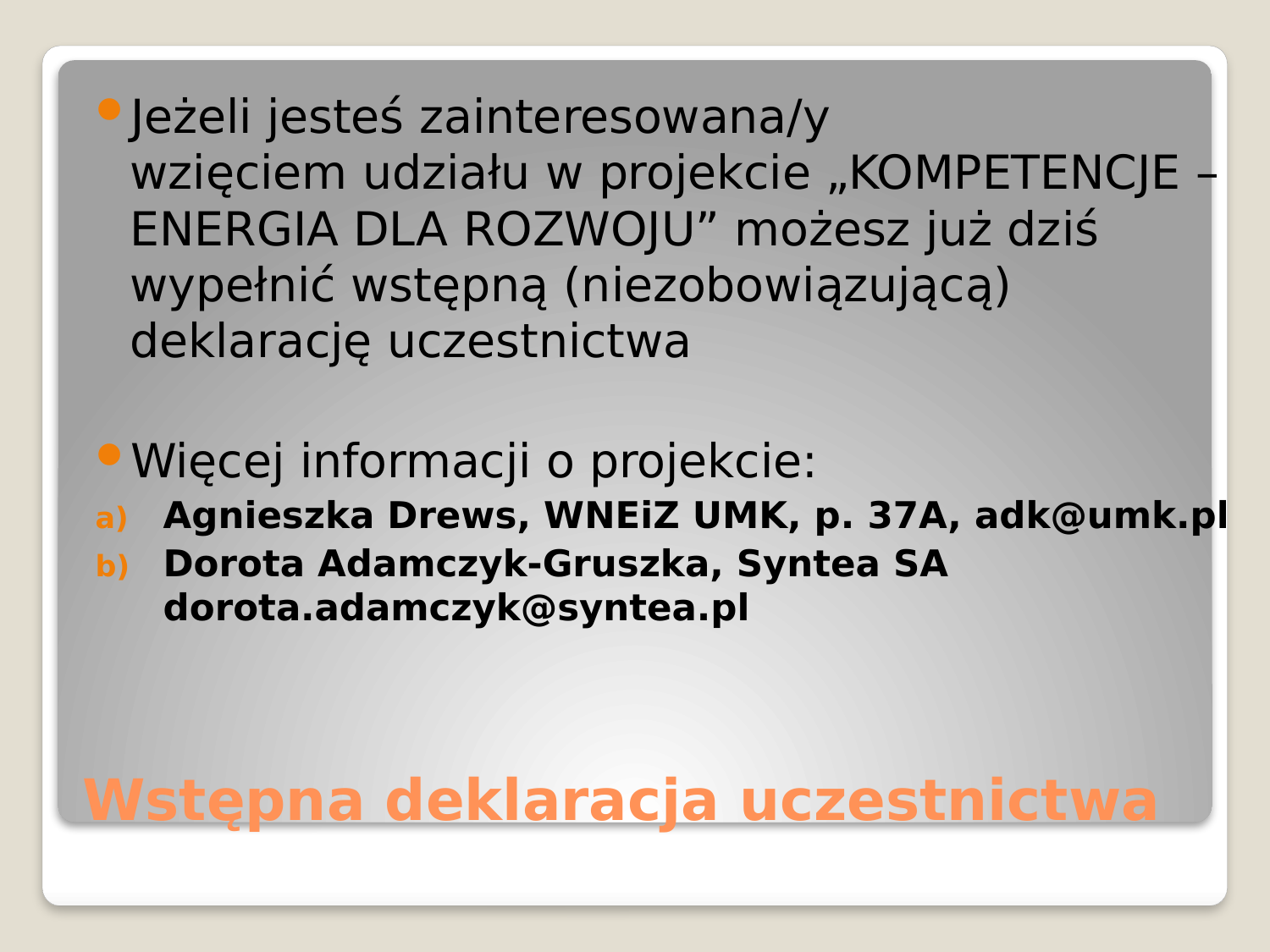

Jeżeli jesteś zainteresowana/y
wzięciem udziału w projekcie „KOMPETENCJE – ENERGIA DLA ROZWOJU” możesz już dziś wypełnić wstępną (niezobowiązującą) deklarację uczestnictwa

Więcej informacji o projekcie:
Agnieszka Drews, WNEiZ UMK, p. 37A, adk@umk.pl
Dorota Adamczyk-Gruszka, Syntea SA dorota.adamczyk@syntea.pl
# Wstępna deklaracja uczestnictwa